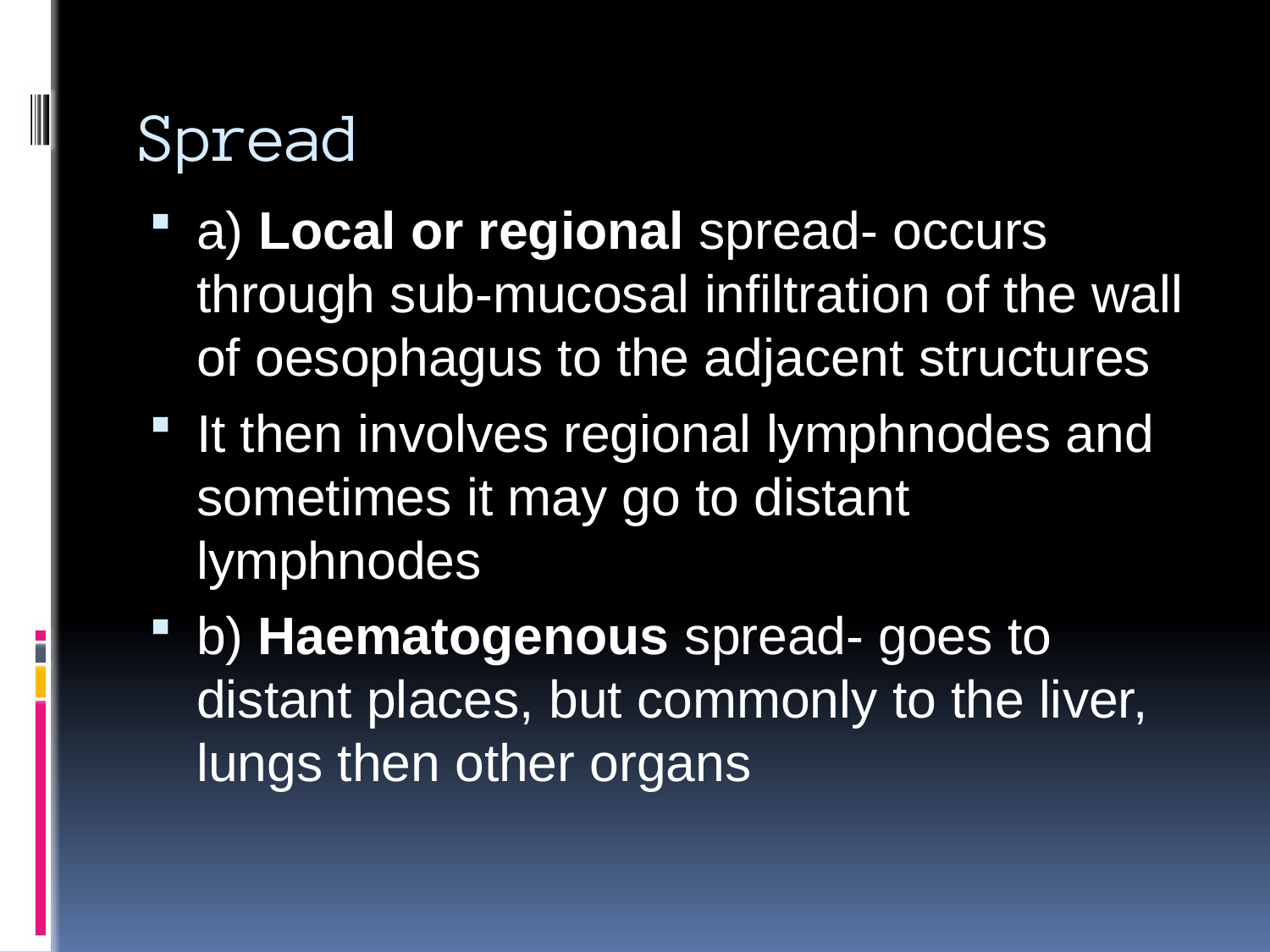

# Spread
a) Local or regional spread- occurs through sub-mucosal infiltration of the wall of oesophagus to the adjacent structures
It then involves regional lymphnodes and sometimes it may go to distant lymphnodes
b) Haematogenous spread- goes to distant places, but commonly to the liver, lungs then other organs

43